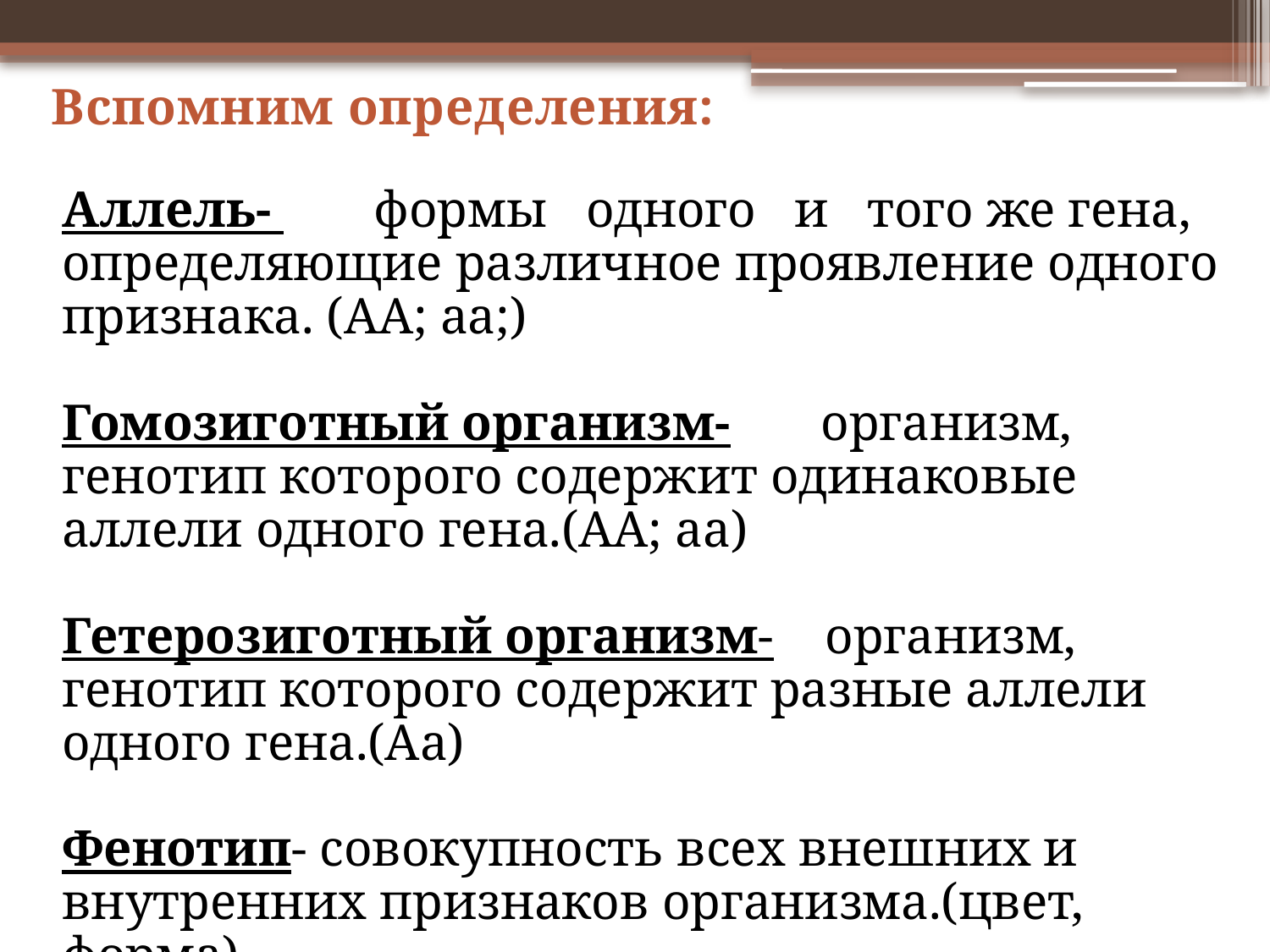

Вспомним определения:
Аллель-        формы   одного   и   того же гена, определяющие различное проявление одного признака. (АА; аа;)

Гомозиготный организм-       организм, генотип которого содержит одинаковые аллели одного гена.(АА; аа)

Гетерозиготный организм-    организм, генотип которого содержит разные аллели одного гена.(Аа)

Фенотип- совокупность всех внешних и внутренних признаков организма.(цвет, форма)